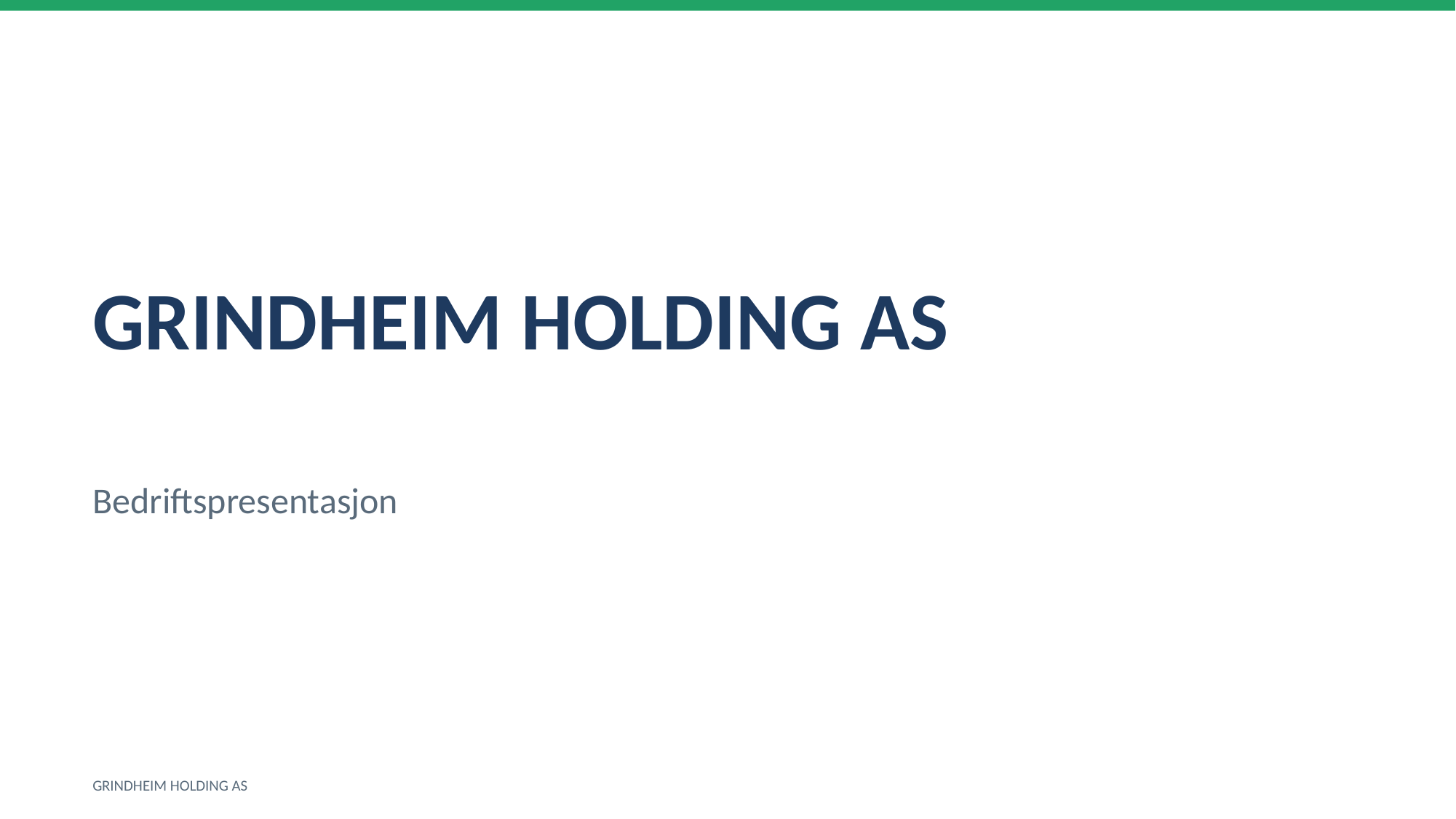

GRINDHEIM HOLDING AS
Bedriftspresentasjon
GRINDHEIM HOLDING AS